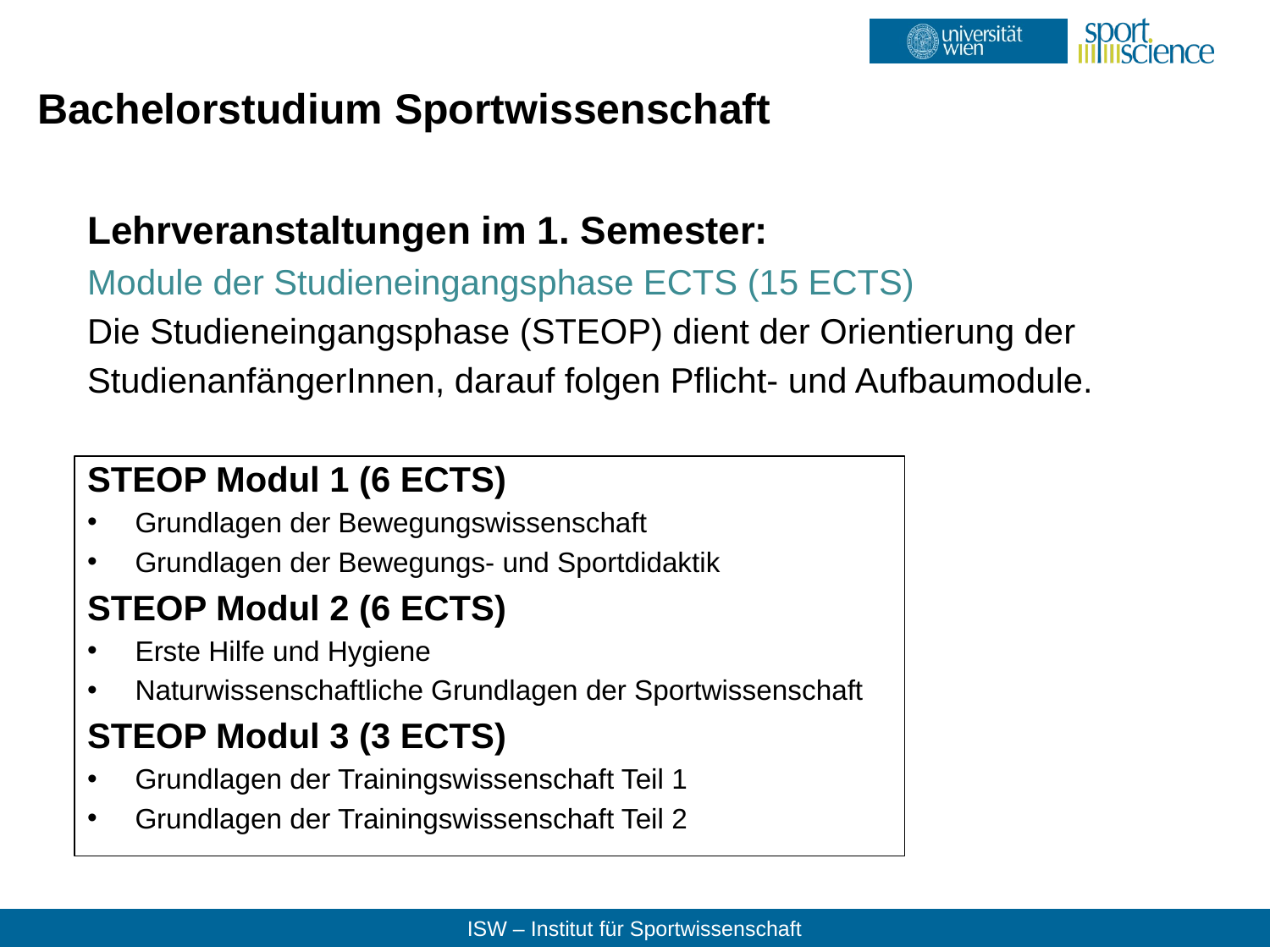

# Bachelorstudium Sportwissenschaft
Lehrveranstaltungen im 1. Semester:
Module der Studieneingangsphase ECTS (15 ECTS)
Die Studieneingangsphase (STEOP) dient der Orientierung der
StudienanfängerInnen, darauf folgen Pflicht- und Aufbaumodule.

STEOP Modul 1 (6 ECTS)
Grundlagen der Bewegungswissenschaft
Grundlagen der Bewegungs- und Sportdidaktik
STEOP Modul 2 (6 ECTS)
Erste Hilfe und Hygiene
Naturwissenschaftliche Grundlagen der Sportwissenschaft
STEOP Modul 3 (3 ECTS)
Grundlagen der Trainingswissenschaft Teil 1
Grundlagen der Trainingswissenschaft Teil 2